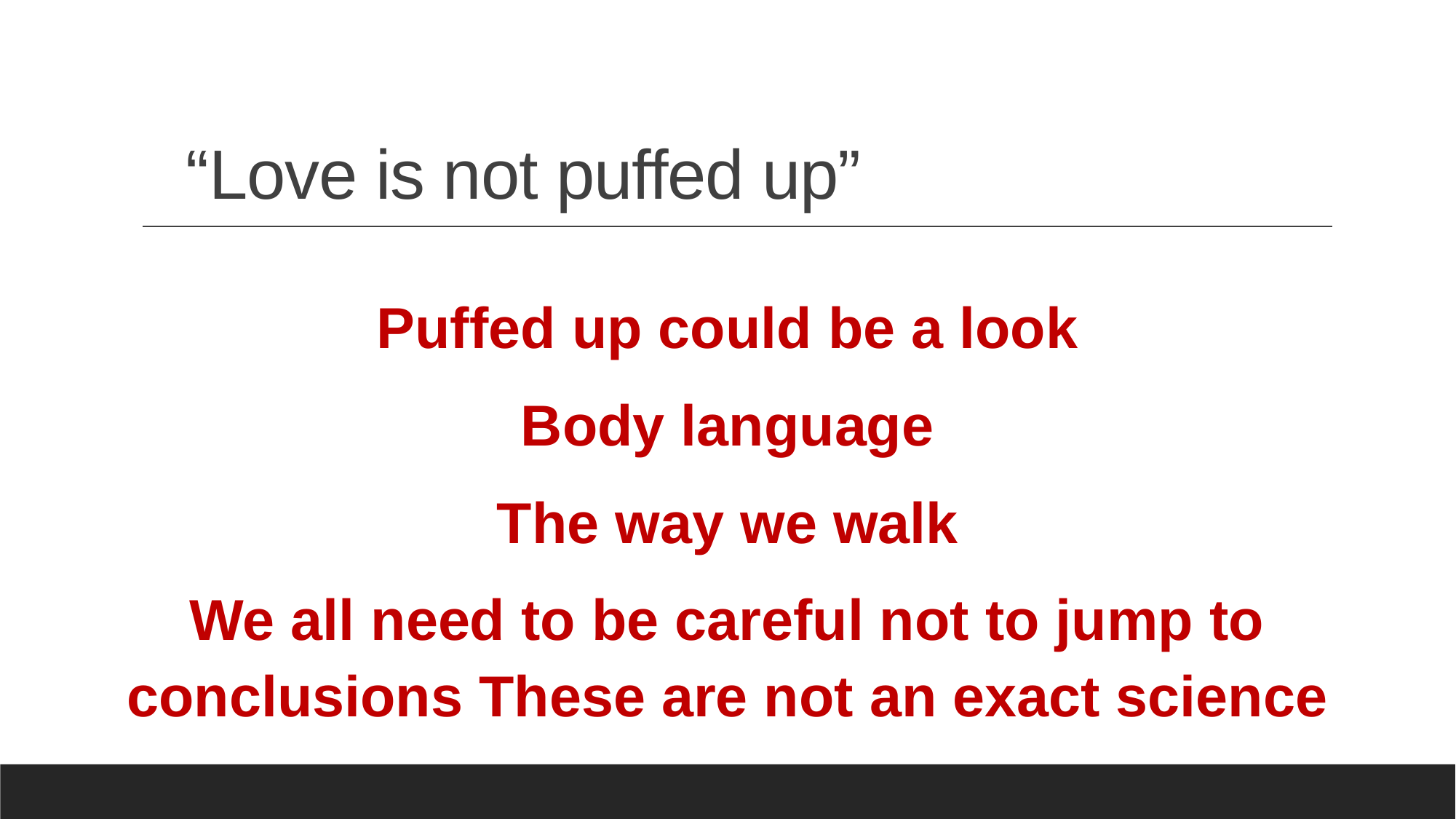

# “Love is not puffed up”
Puffed up could be a look
Body language
The way we walk
We all need to be careful not to jump to conclusions These are not an exact science